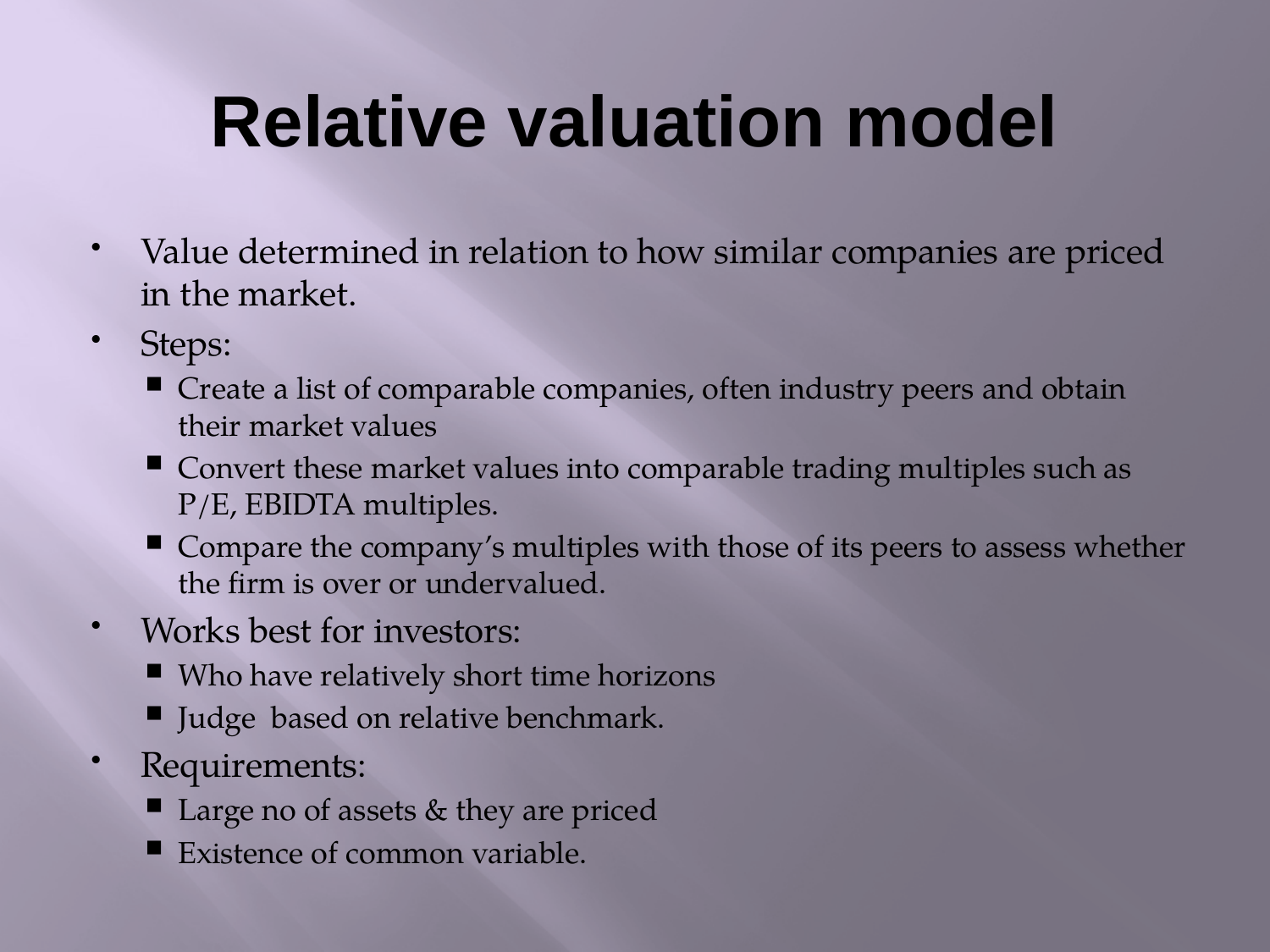

# Relative valuation model
Value determined in relation to how similar companies are priced in the market.
Steps:
Create a list of comparable companies, often industry peers and obtain their market values
Convert these market values into comparable trading multiples such as P/E, EBIDTA multiples.
Compare the company’s multiples with those of its peers to assess whether the firm is over or undervalued.
Works best for investors:
Who have relatively short time horizons
Judge  based on relative benchmark.
Requirements:
Large no of assets & they are priced
Existence of common variable.